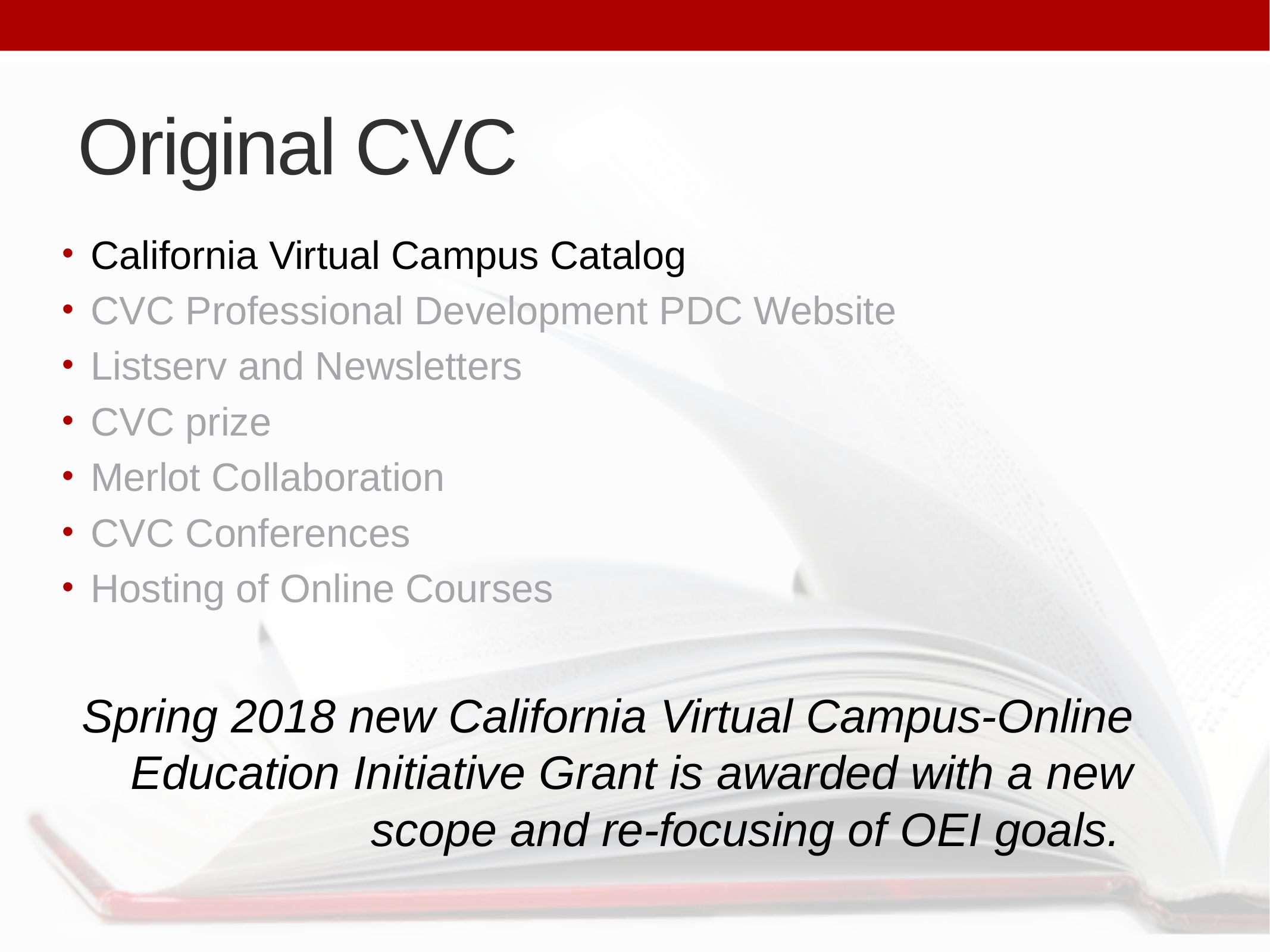

# Original CVC
California Virtual Campus Catalog
CVC Professional Development PDC Website
Listserv and Newsletters
CVC prize
Merlot Collaboration
CVC Conferences
Hosting of Online Courses

Spring 2018 new California Virtual Campus-Online Education Initiative Grant is awarded with a new scope and re-focusing of OEI goals.